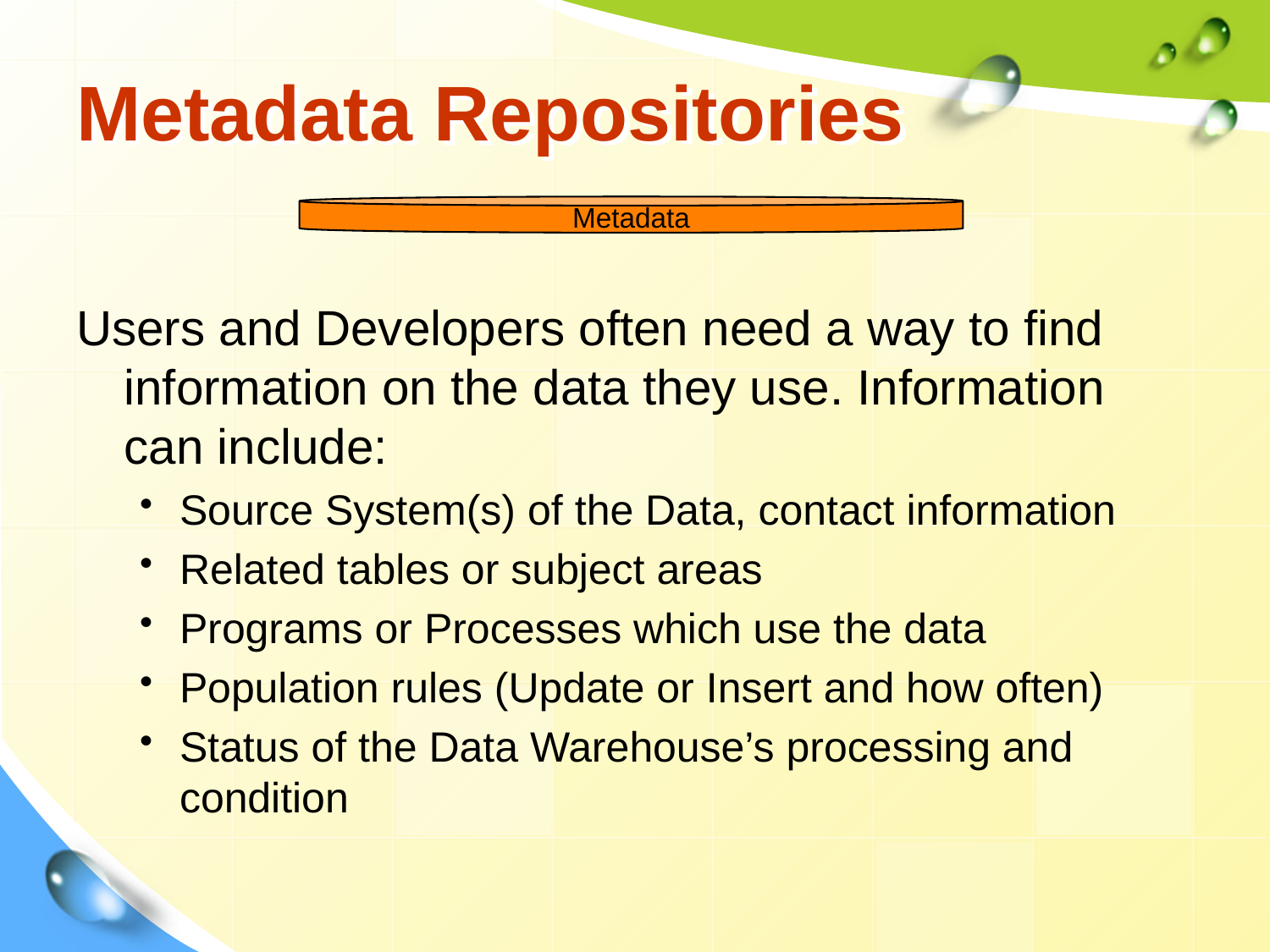

# Metadata Repositories
Metadata
Users and Developers often need a way to find information on the data they use. Information can include:
Source System(s) of the Data, contact information
Related tables or subject areas
Programs or Processes which use the data
Population rules (Update or Insert and how often)
Status of the Data Warehouse’s processing and condition